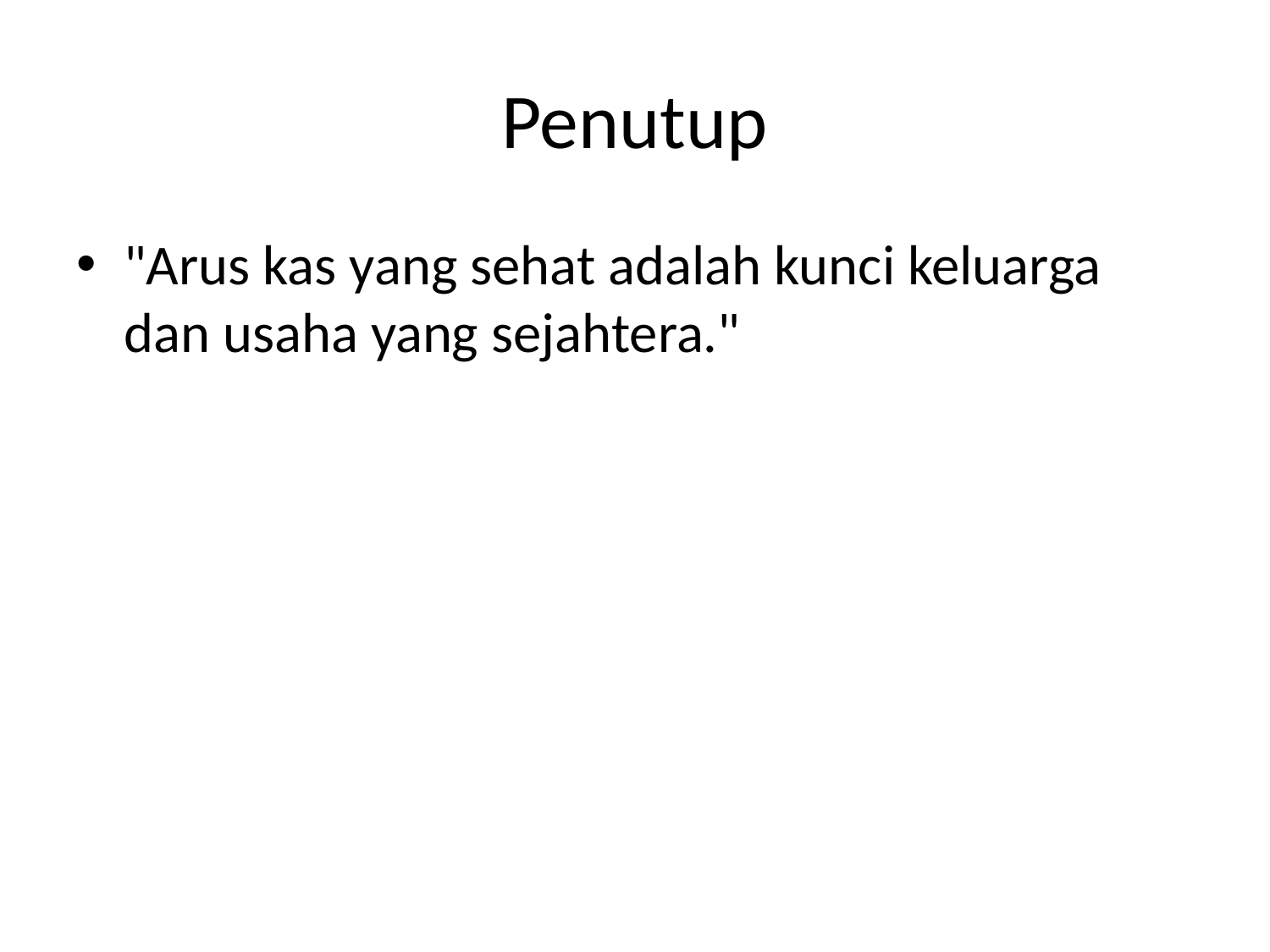

# Penutup
"Arus kas yang sehat adalah kunci keluarga dan usaha yang sejahtera."